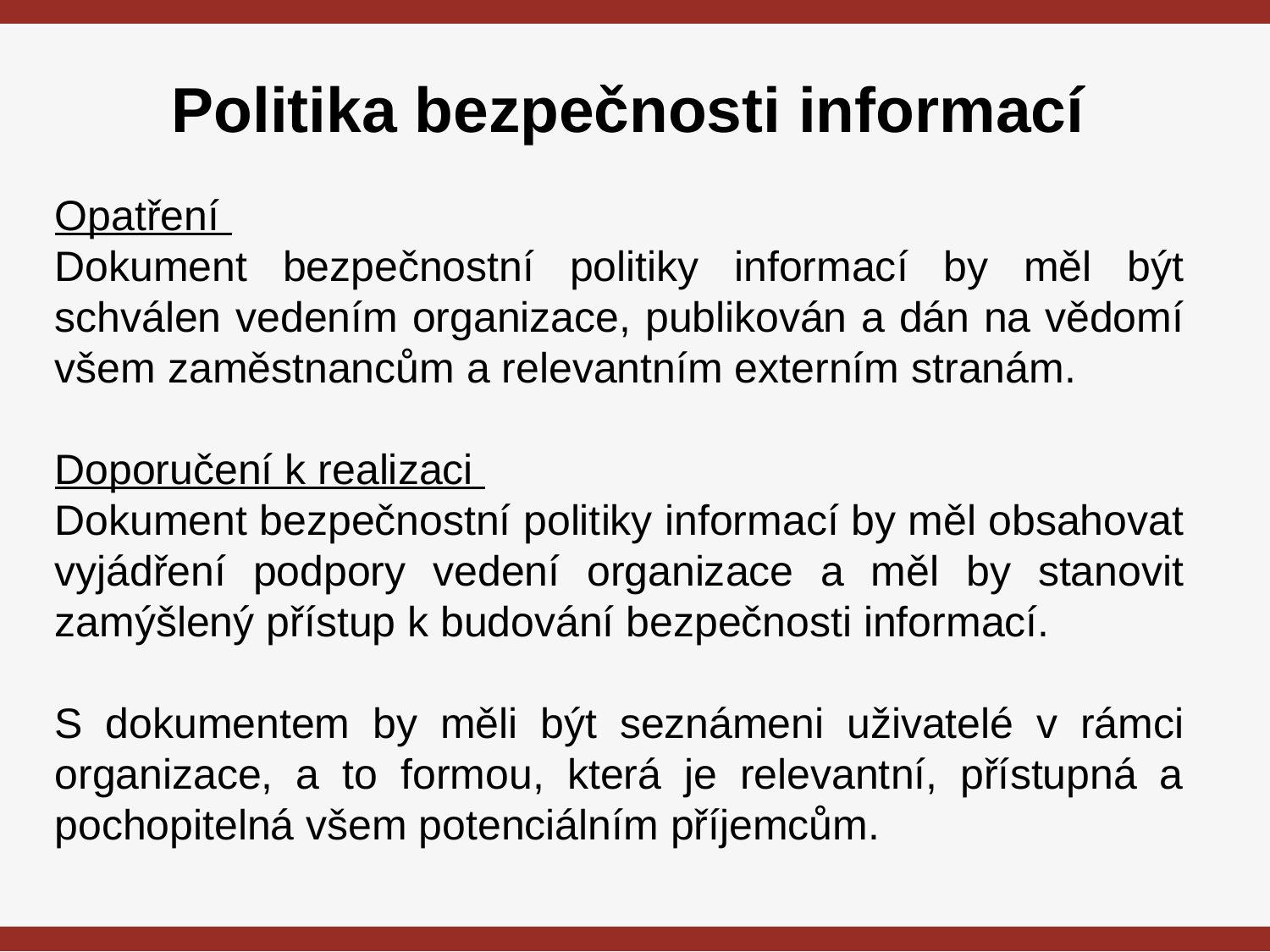

# Politika bezpečnosti informací
Opatření
Dokument bezpečnostní politiky informací by měl být schválen vedením organizace, publikován a dán na vědomí všem zaměstnancům a relevantním externím stranám.

Doporučení k realizaci
Dokument bezpečnostní politiky informací by měl obsahovat vyjádření podpory vedení organizace a měl by stanovit zamýšlený přístup k budování bezpečnosti informací.

S dokumentem by měli být seznámeni uživatelé v rámci organizace, a to formou, která je relevantní, přístupná a pochopitelná všem potenciálním příjemcům.